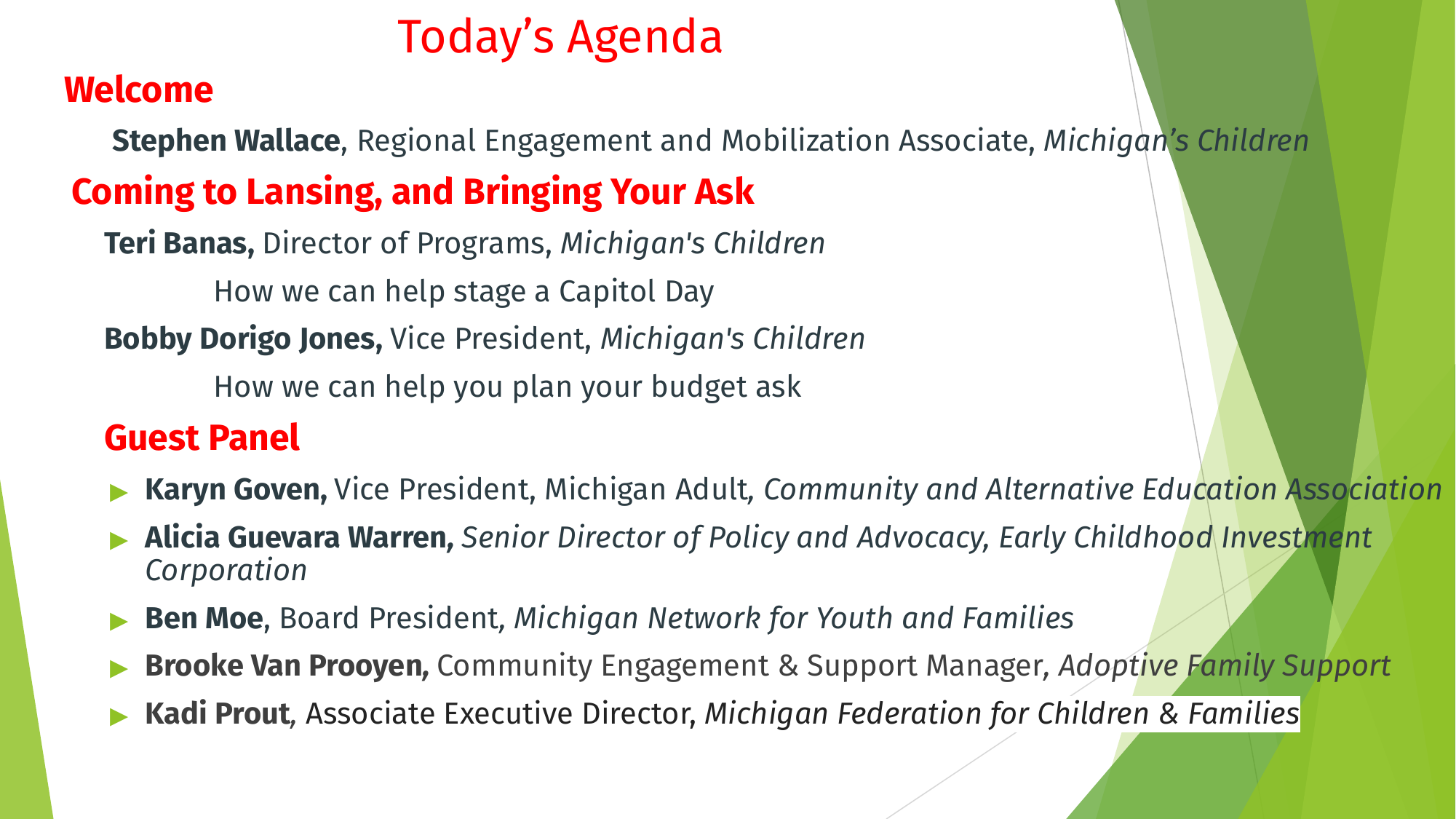

# Today’s Agenda

Welcome
 Stephen Wallace, Regional Engagement and Mobilization Associate, Michigan’s Children
 Coming to Lansing, and Bringing Your Ask
Teri Banas, Director of Programs, Michigan's Children
	How we can help stage a Capitol Day
Bobby Dorigo Jones, Vice President, Michigan's Children
	How we can help you plan your budget ask
Guest Panel
Karyn Goven, Vice President, Michigan Adult, Community and Alternative Education Association
Alicia Guevara Warren, Senior Director of Policy and Advocacy, Early Childhood Investment Corporation
Ben Moe, Board President, Michigan Network for Youth and Families
Brooke Van Prooyen, Community Engagement & Support Manager, Adoptive Family Support
Kadi Prout, Associate Executive Director, Michigan Federation for Children & Families